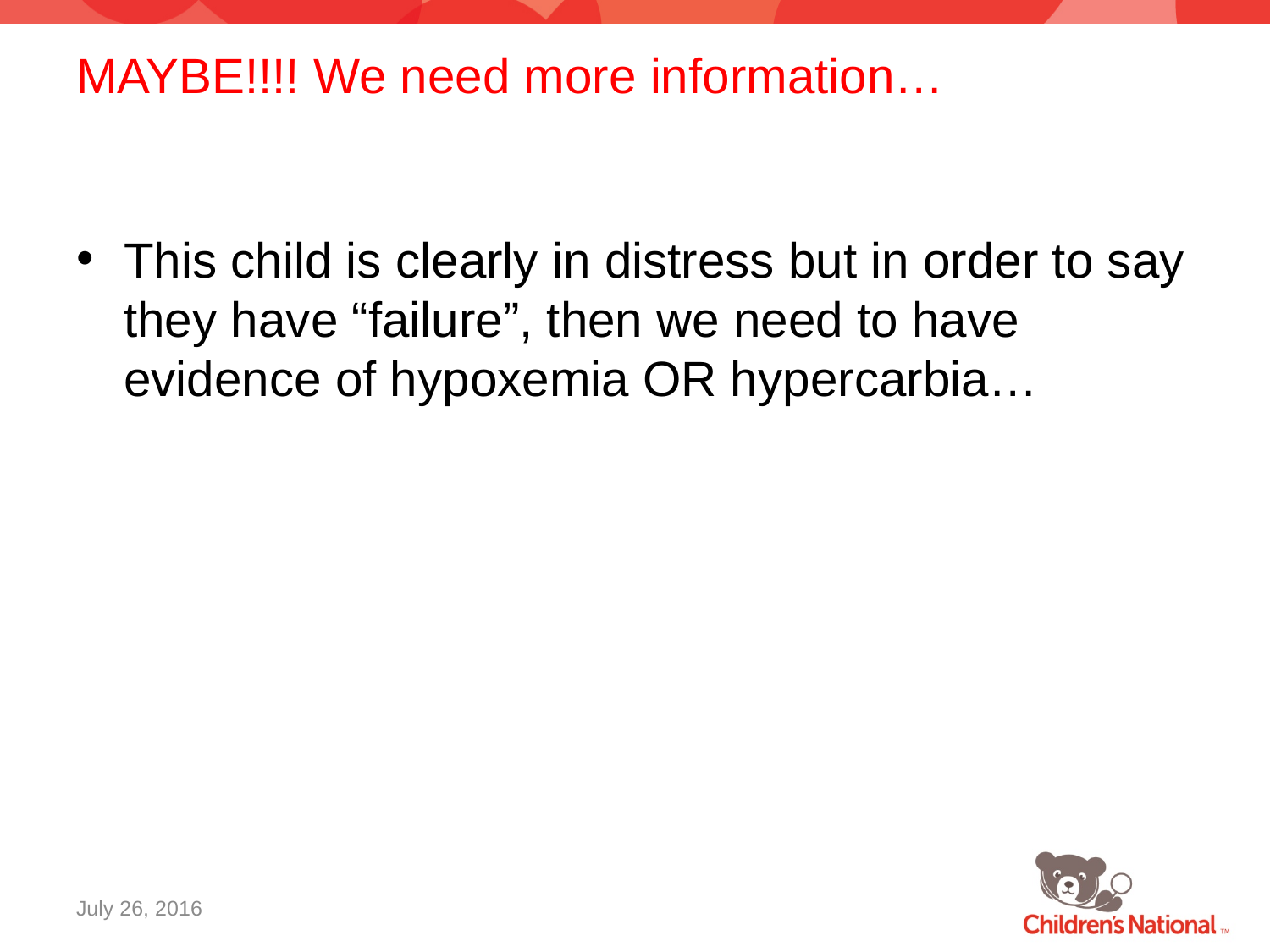

# MAYBE!!!! We need more information…
This child is clearly in distress but in order to say they have “failure”, then we need to have evidence of hypoxemia OR hypercarbia…
July 26, 2016